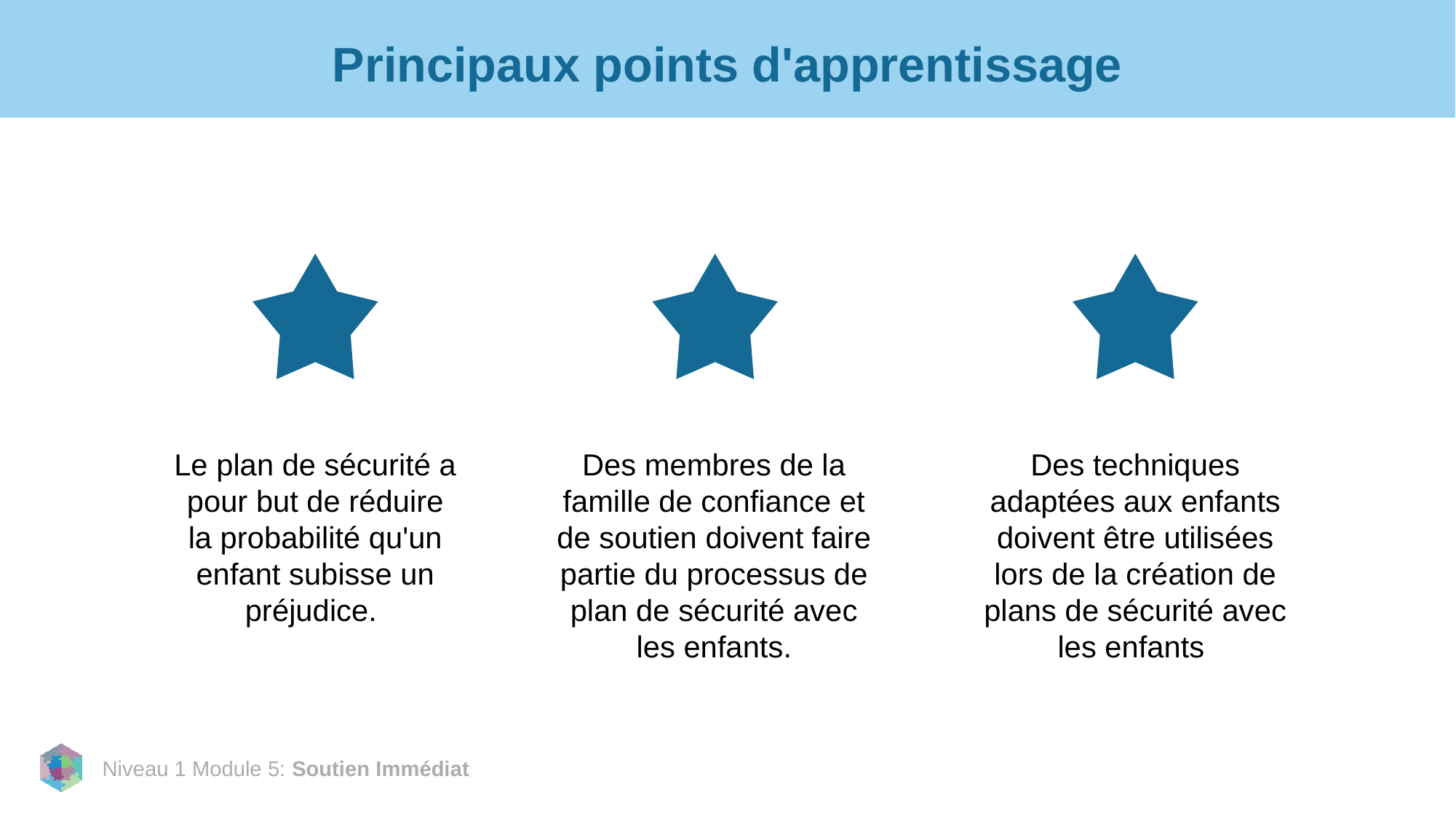

# Principaux points d'apprentissage

Le plan de sécurité a pour but de réduire la probabilité qu'un enfant subisse un préjudice.
Des techniques adaptées aux enfants doivent être utilisées lors de la création de plans de sécurité avec les enfants
Des membres de la famille de confiance et de soutien doivent faire partie du processus de plan de sécurité avec les enfants.